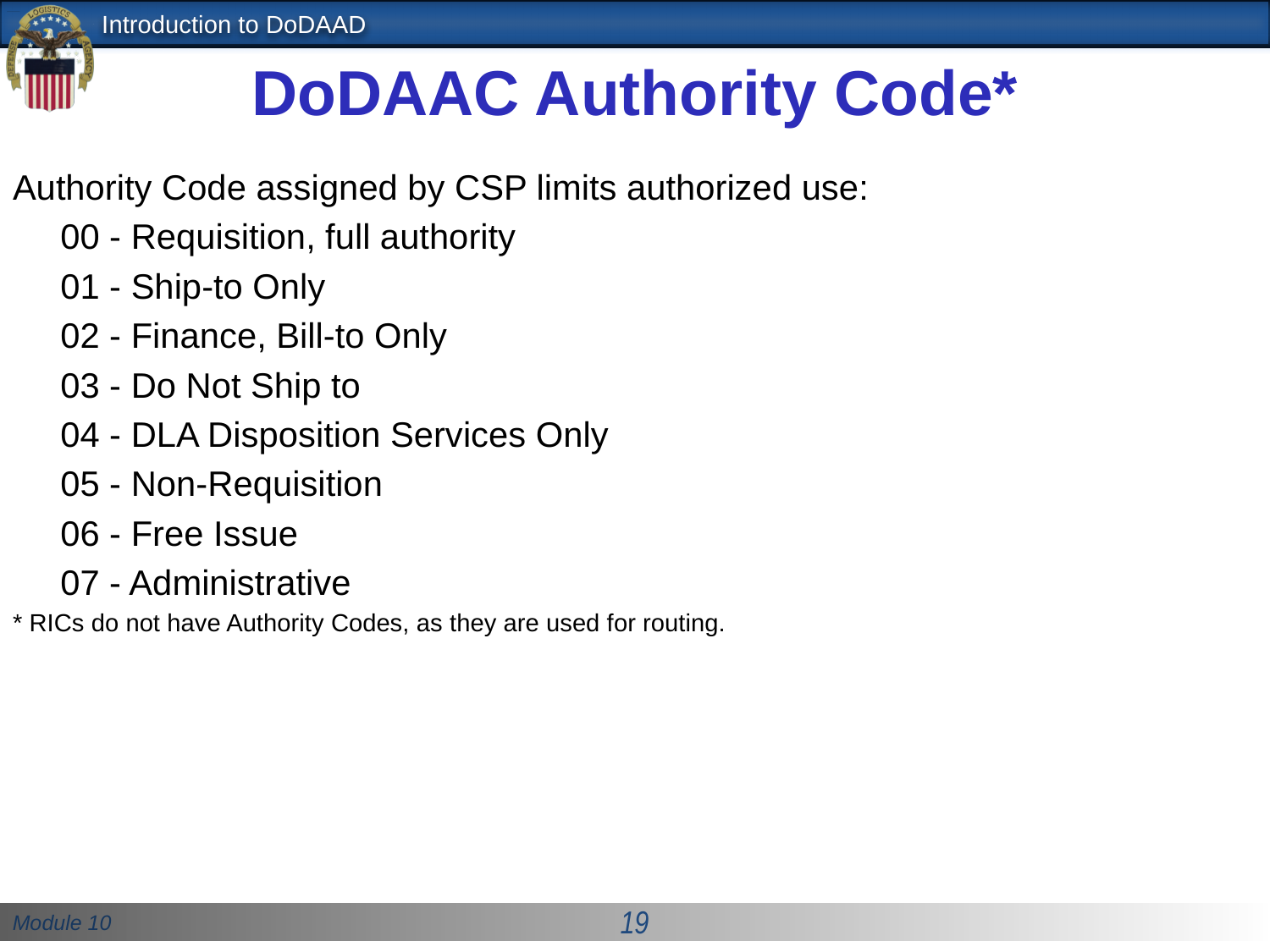

# DoDAAC Authority Code*
Authority Code assigned by CSP limits authorized use:
	00 - Requisition, full authority
	01 - Ship-to Only
	02 - Finance, Bill-to Only
	03 - Do Not Ship to
	04 - DLA Disposition Services Only
	05 - Non-Requisition
	06 - Free Issue
	07 - Administrative
* RICs do not have Authority Codes, as they are used for routing.